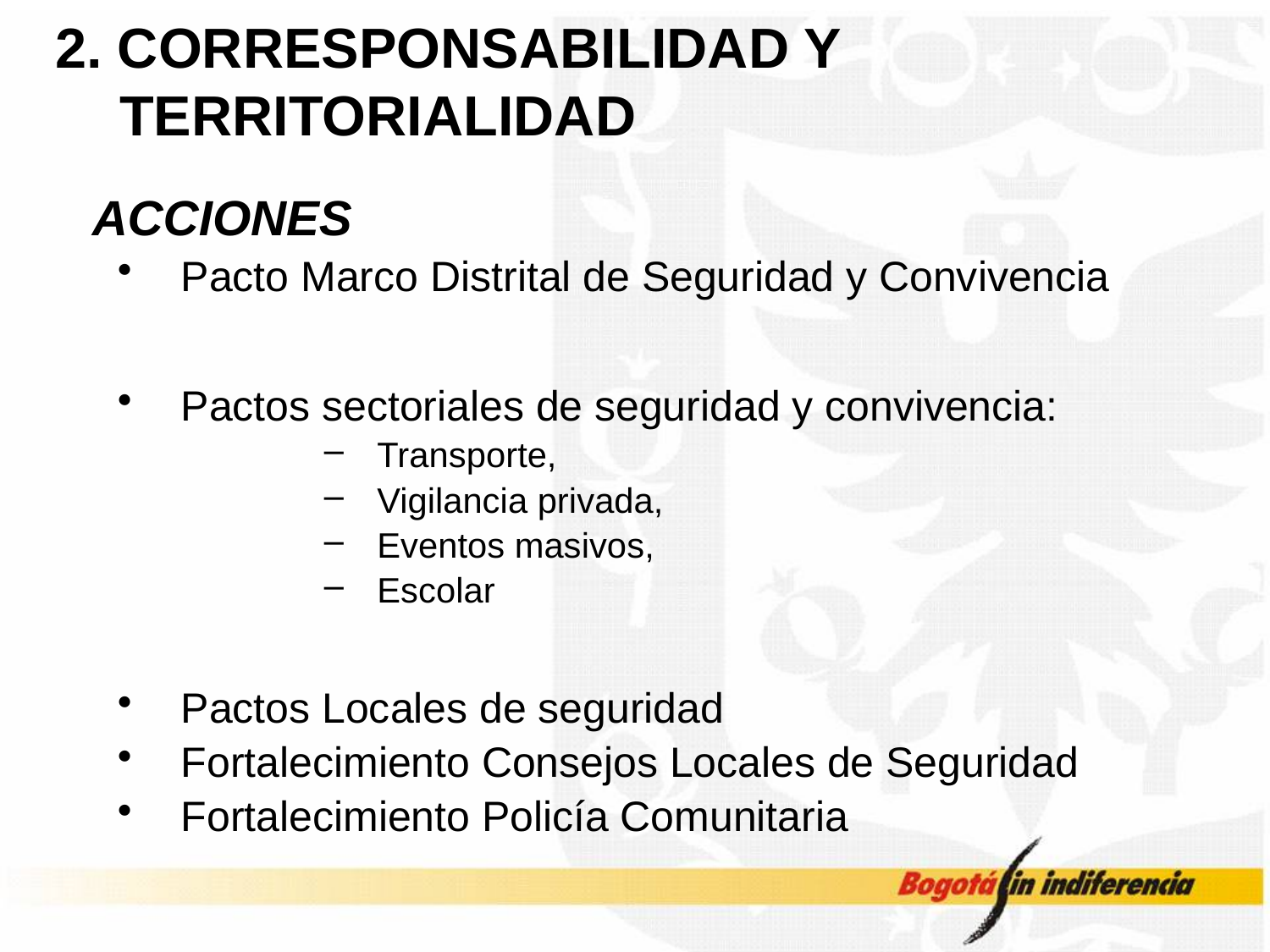

# 2. CORRESPONSABILIDAD Y TERRITORIALIDAD
ACCIONES
Pacto Marco Distrital de Seguridad y Convivencia

Pactos sectoriales de seguridad y convivencia:
Transporte,
Vigilancia privada,
Eventos masivos,
Escolar

Pactos Locales de seguridad
Fortalecimiento Consejos Locales de Seguridad
Fortalecimiento Policía Comunitaria